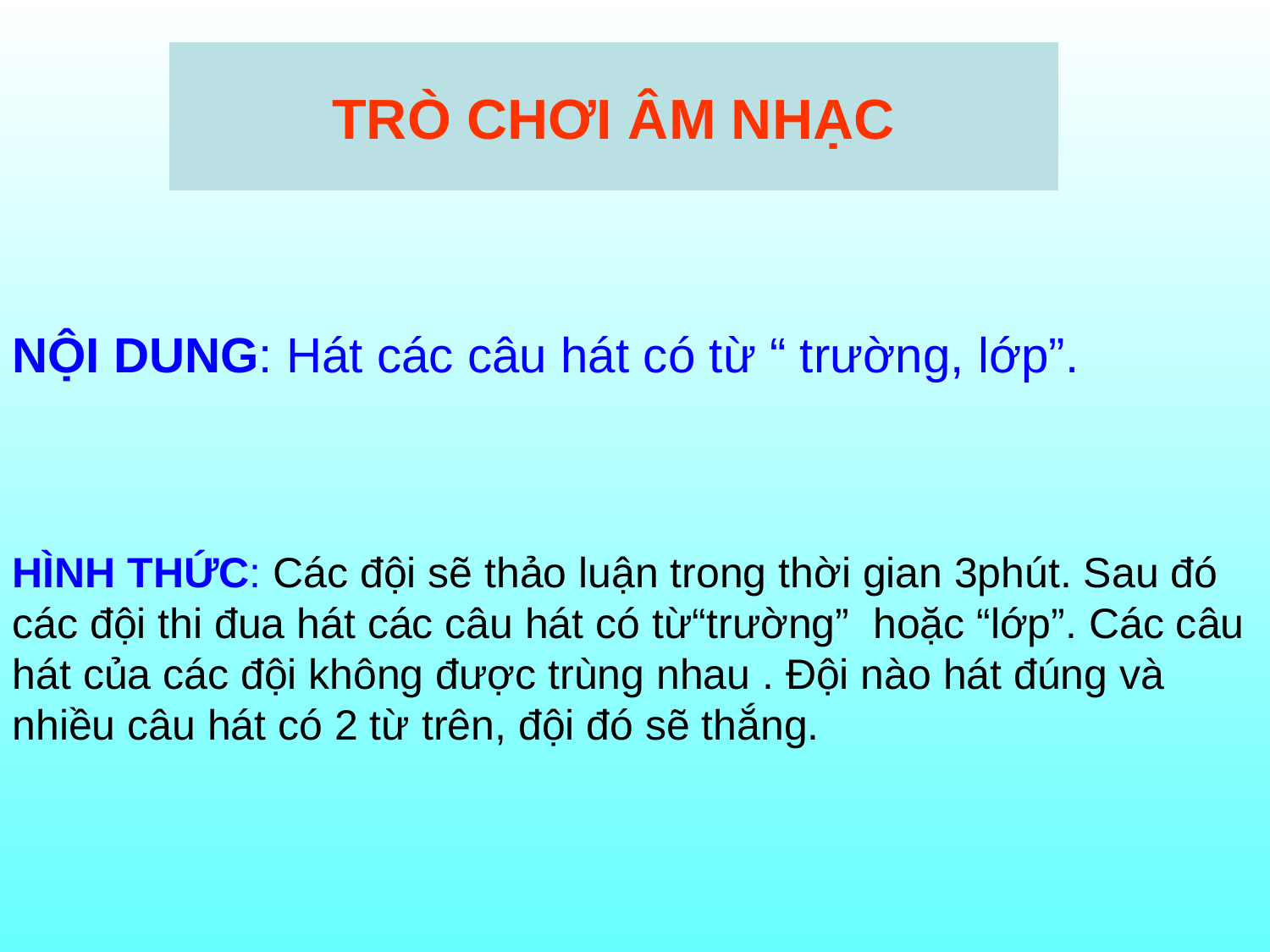

TRÒ CHƠI ÂM NHẠC
NỘI DUNG: Hát các câu hát có từ “ trường, lớp”.
HÌNH THỨC: Các đội sẽ thảo luận trong thời gian 3phút. Sau đó các đội thi đua hát các câu hát có từ“trường”  hoặc “lớp”. Các câu hát của các đội không được trùng nhau . Đội nào hát đúng và nhiều câu hát có 2 từ trên, đội đó sẽ thắng.